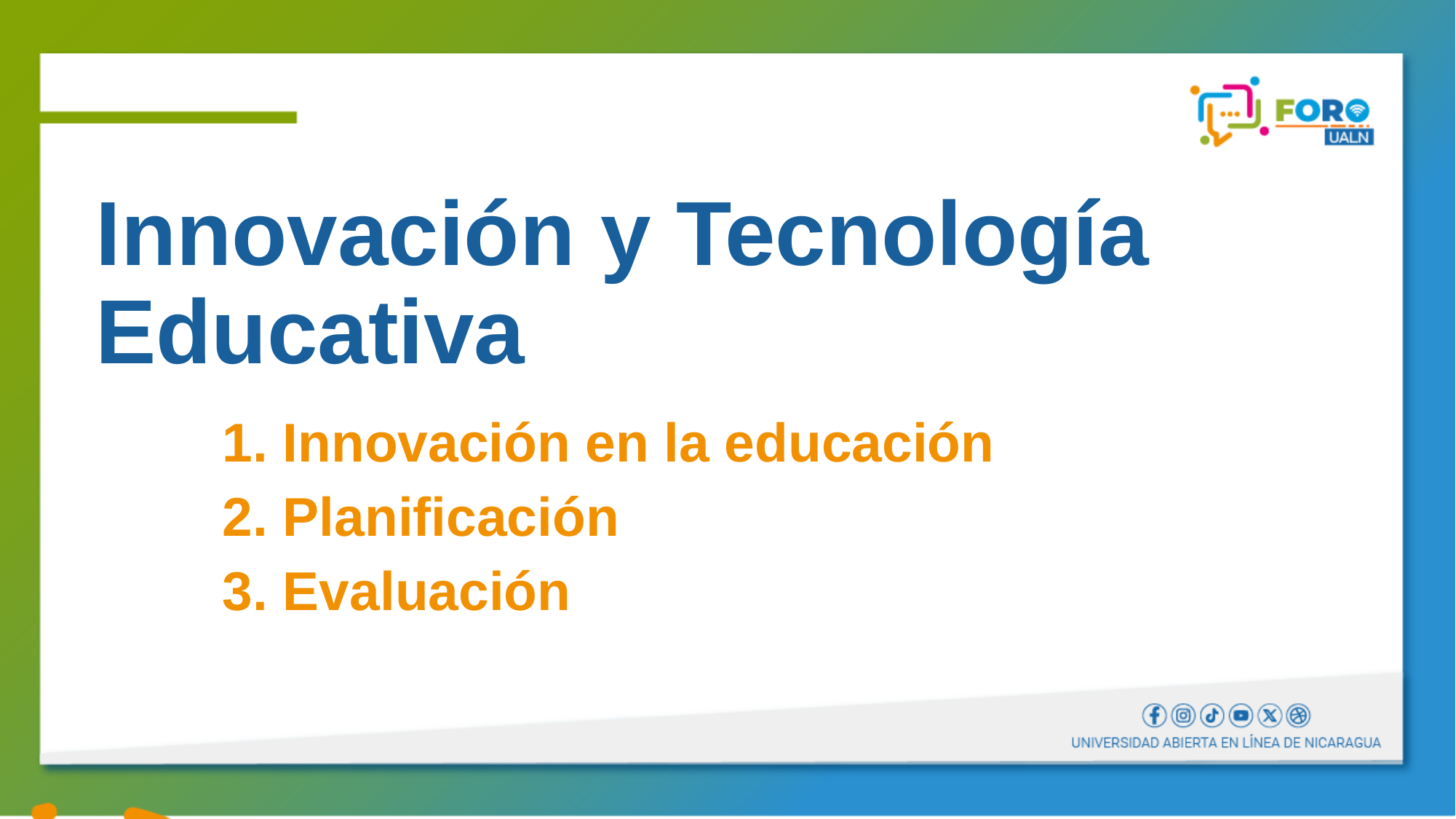

# Innovación y Tecnología Educativa
1. Innovación en la educación
2. Planificación
3. Evaluación